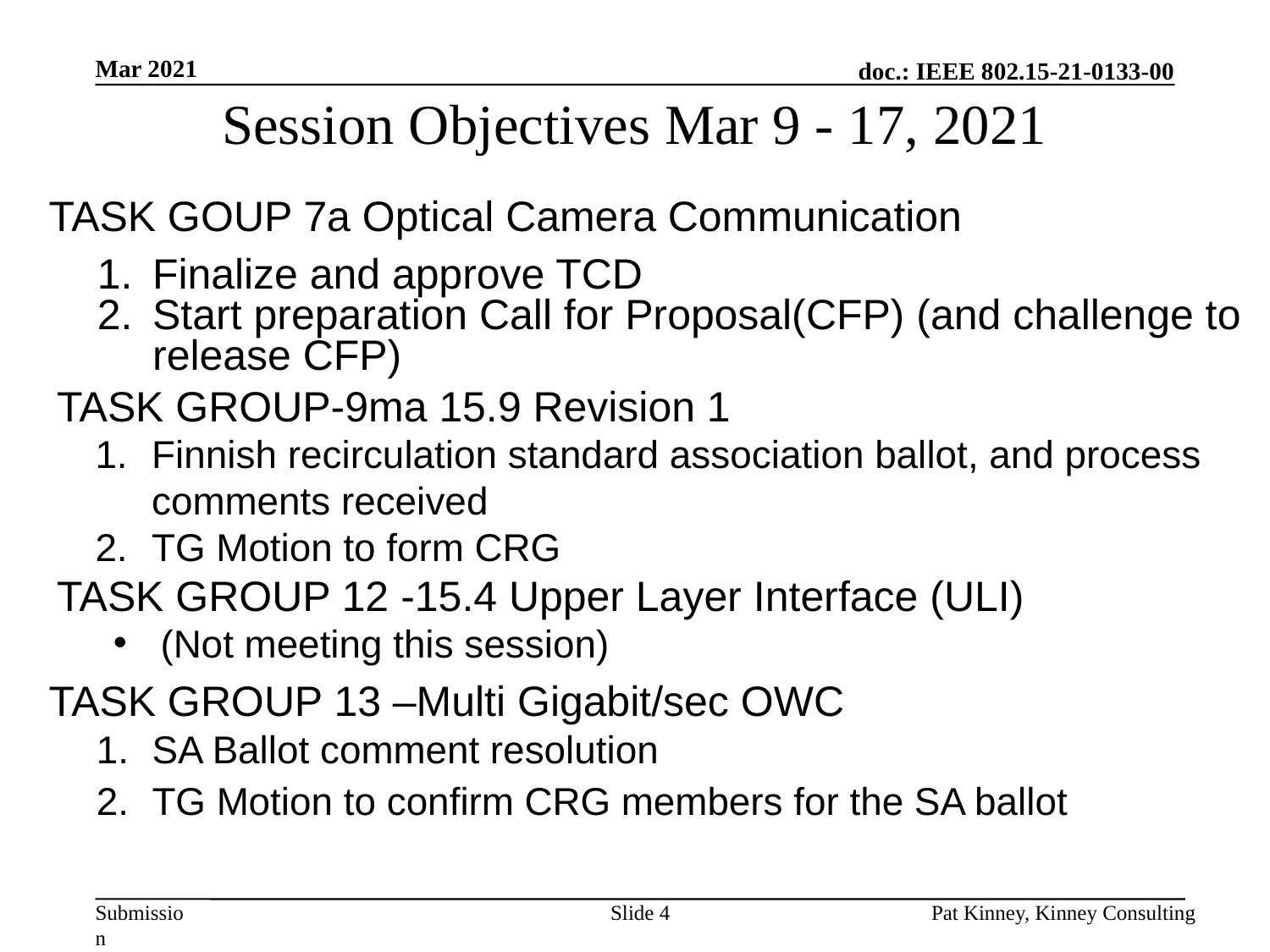

Mar 2021
# Session Objectives Mar 9 - 17, 2021
TASK GOUP 7a Optical Camera Communication

Finalize and approve TCD
Start preparation Call for Proposal(CFP) (and challenge to release CFP)
TASK GROUP-9ma 15.9 Revision 1
Finnish recirculation standard association ballot, and process comments received
TG Motion to form CRG
TASK GROUP 12 -15.4 Upper Layer Interface (ULI)
(Not meeting this session)
TASK GROUP 13 –Multi Gigabit/sec OWC
SA Ballot comment resolution
TG Motion to confirm CRG members for the SA ballot
Slide 4
Pat Kinney, Kinney Consulting